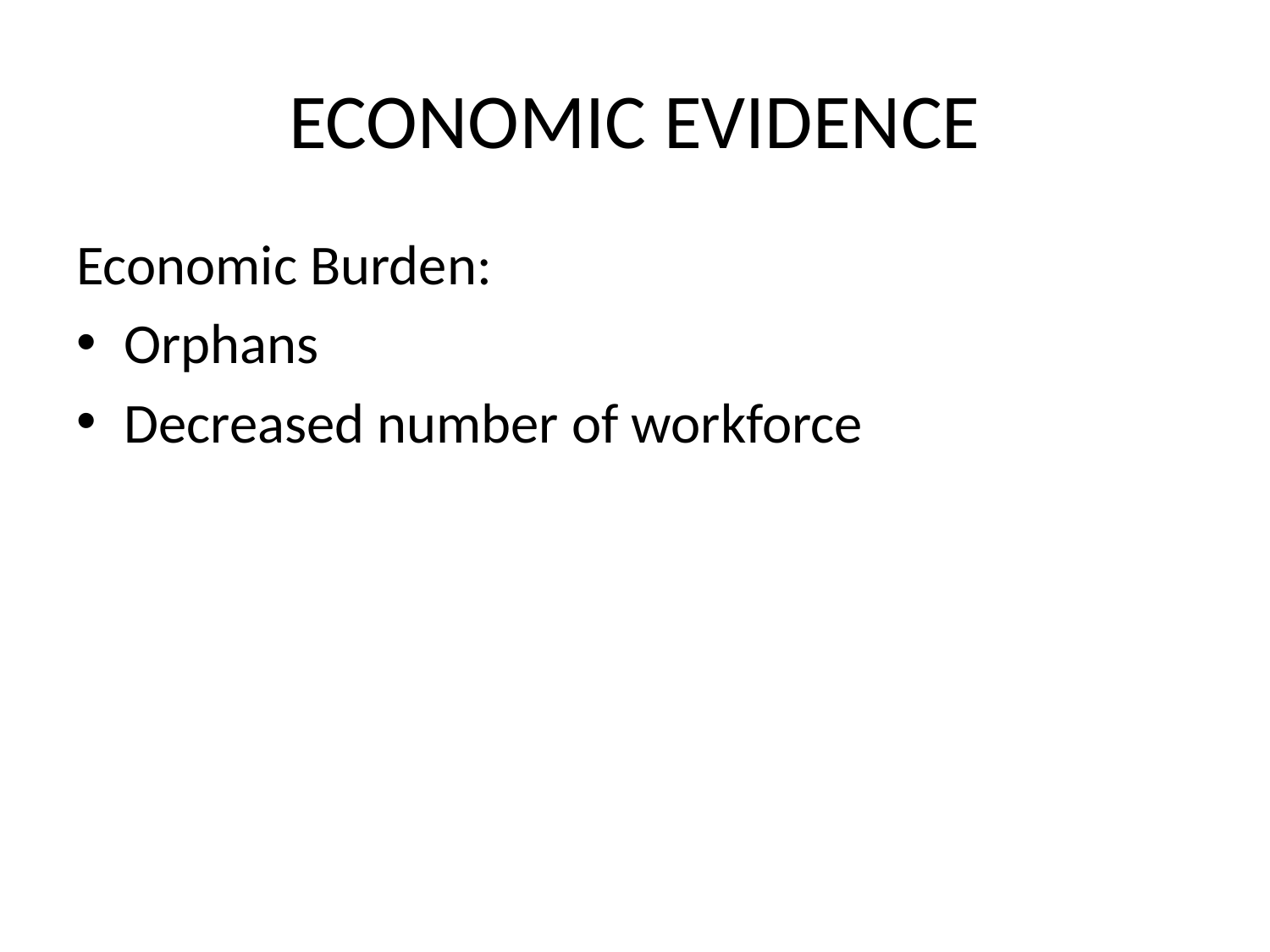

# ECONOMIC EVIDENCE
Economic Burden:
Orphans
Decreased number of workforce